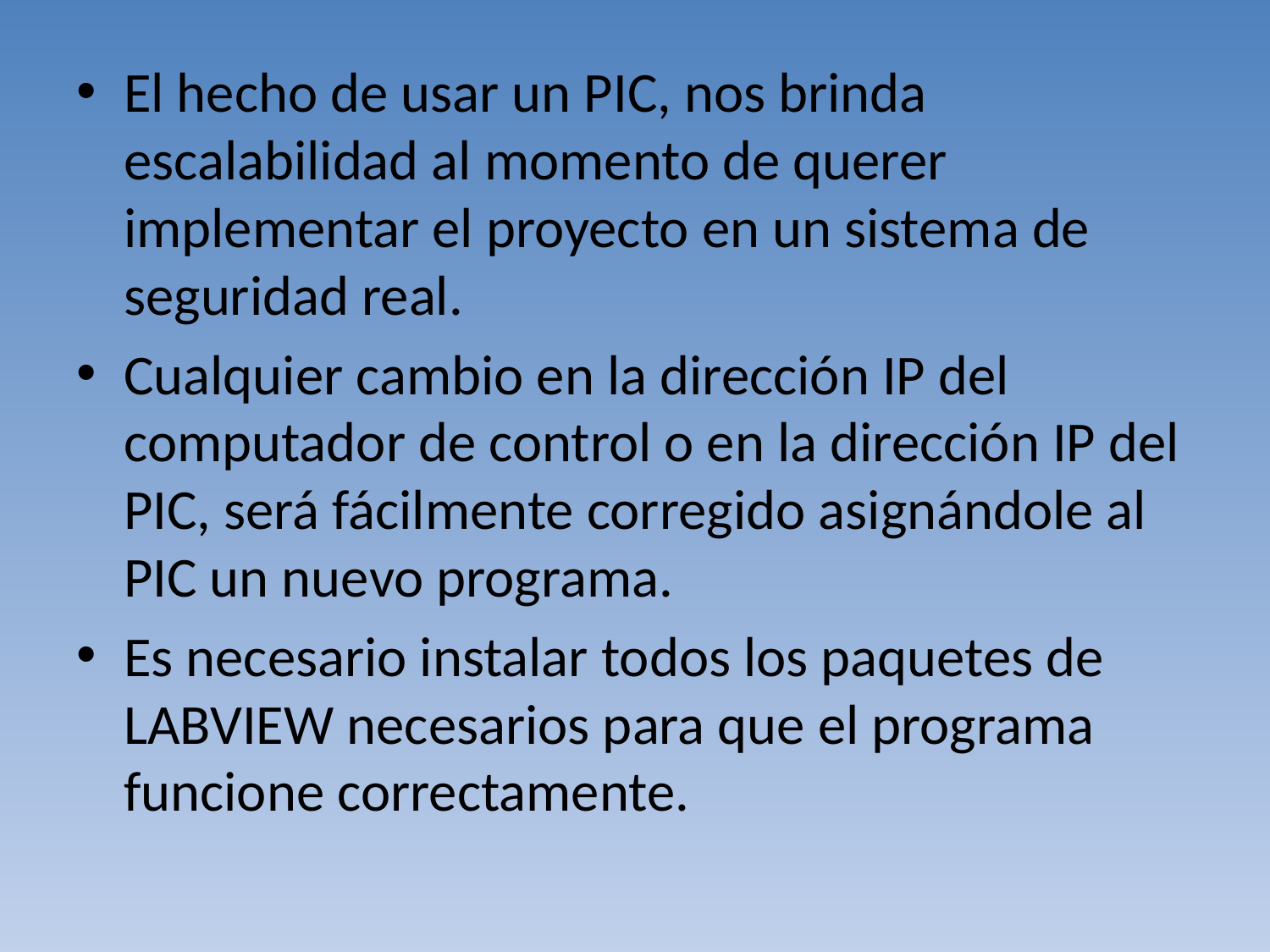

El hecho de usar un PIC, nos brinda escalabilidad al momento de querer implementar el proyecto en un sistema de seguridad real.
Cualquier cambio en la dirección IP del computador de control o en la dirección IP del PIC, será fácilmente corregido asignándole al PIC un nuevo programa.
Es necesario instalar todos los paquetes de LABVIEW necesarios para que el programa funcione correctamente.